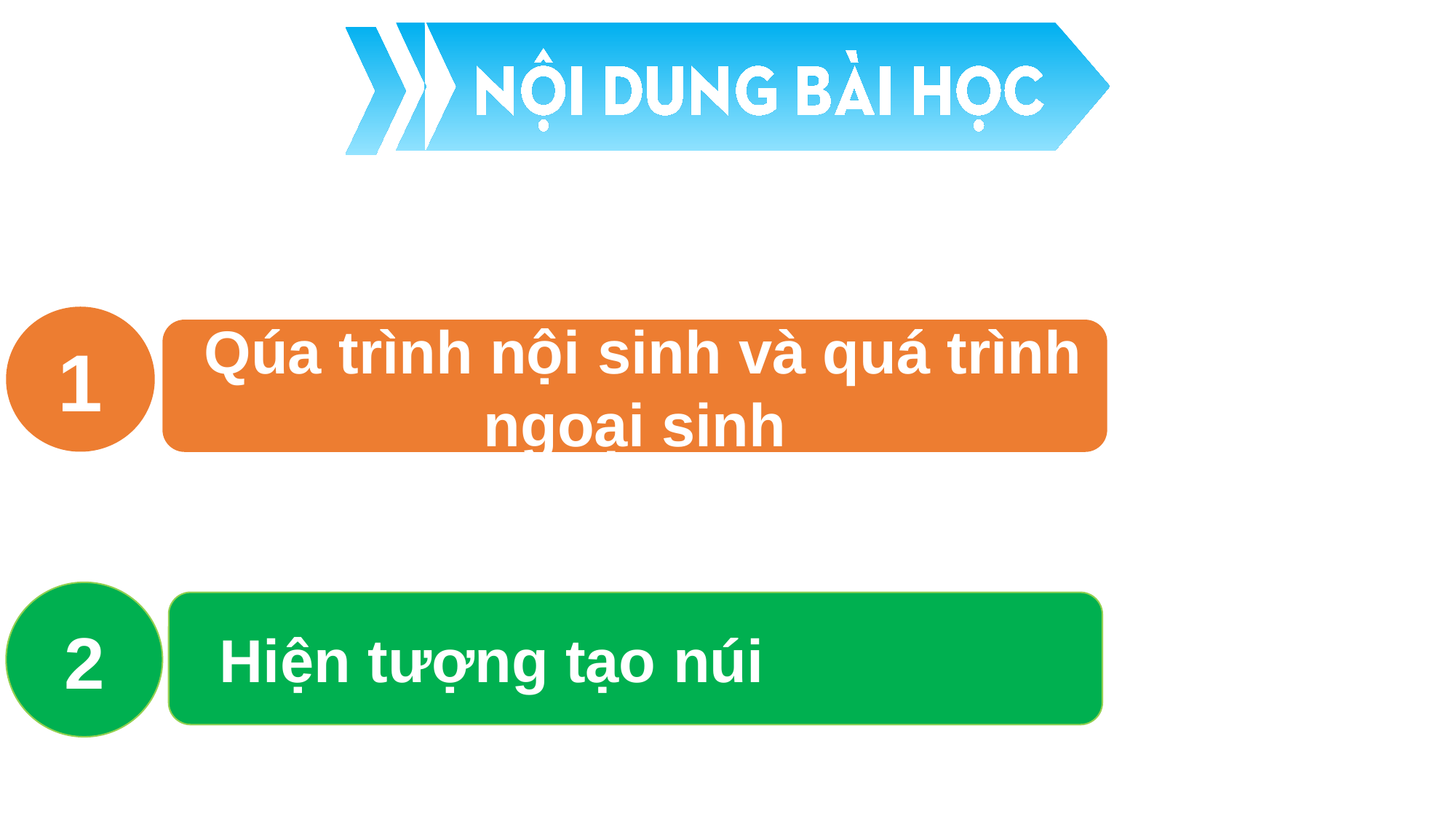

1
 Qúa trình nội sinh và quá trình ngoại sinh
2
  Hiện tượng tạo núi